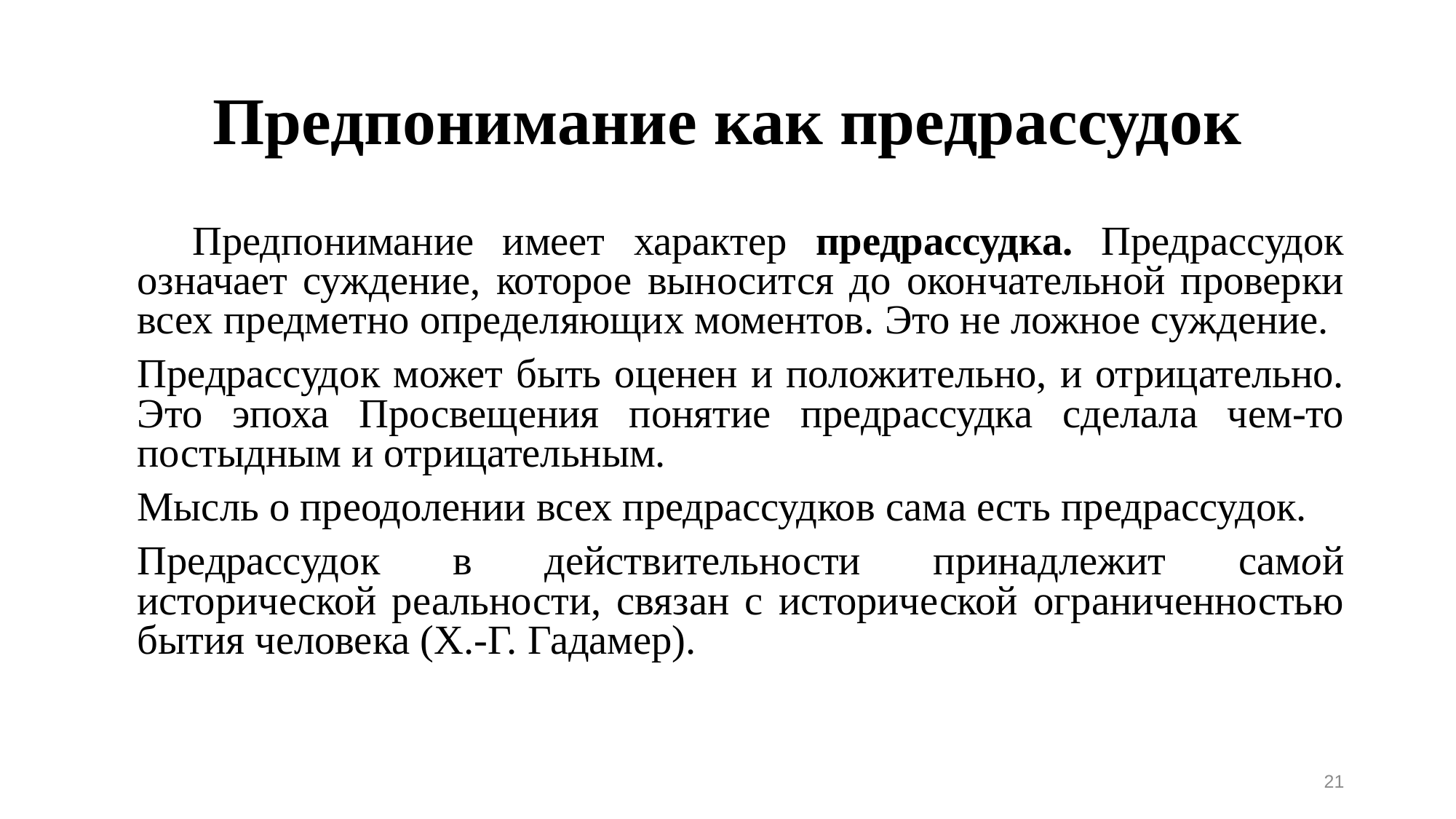

# Предпонимание как предрассудок
   		Предпонимание имеет характер предрассудка. Предрассудок означает суждение, которое выносится до окончательной проверки всех предметно определяющих моментов. Это не ложное суждение.
		Предрассудок может быть оценен и положительно, и отрицательно. Это эпоха Просвещения понятие предрассудка сделала чем-то постыдным и отрицательным.
		Мысль о преодолении всех предрассудков сама есть предрассудок.
		Предрассудок в действительности принадлежит самой исторической реальности, связан с исторической ограниченностью бытия человека (Х.-Г. Гадамер).
21